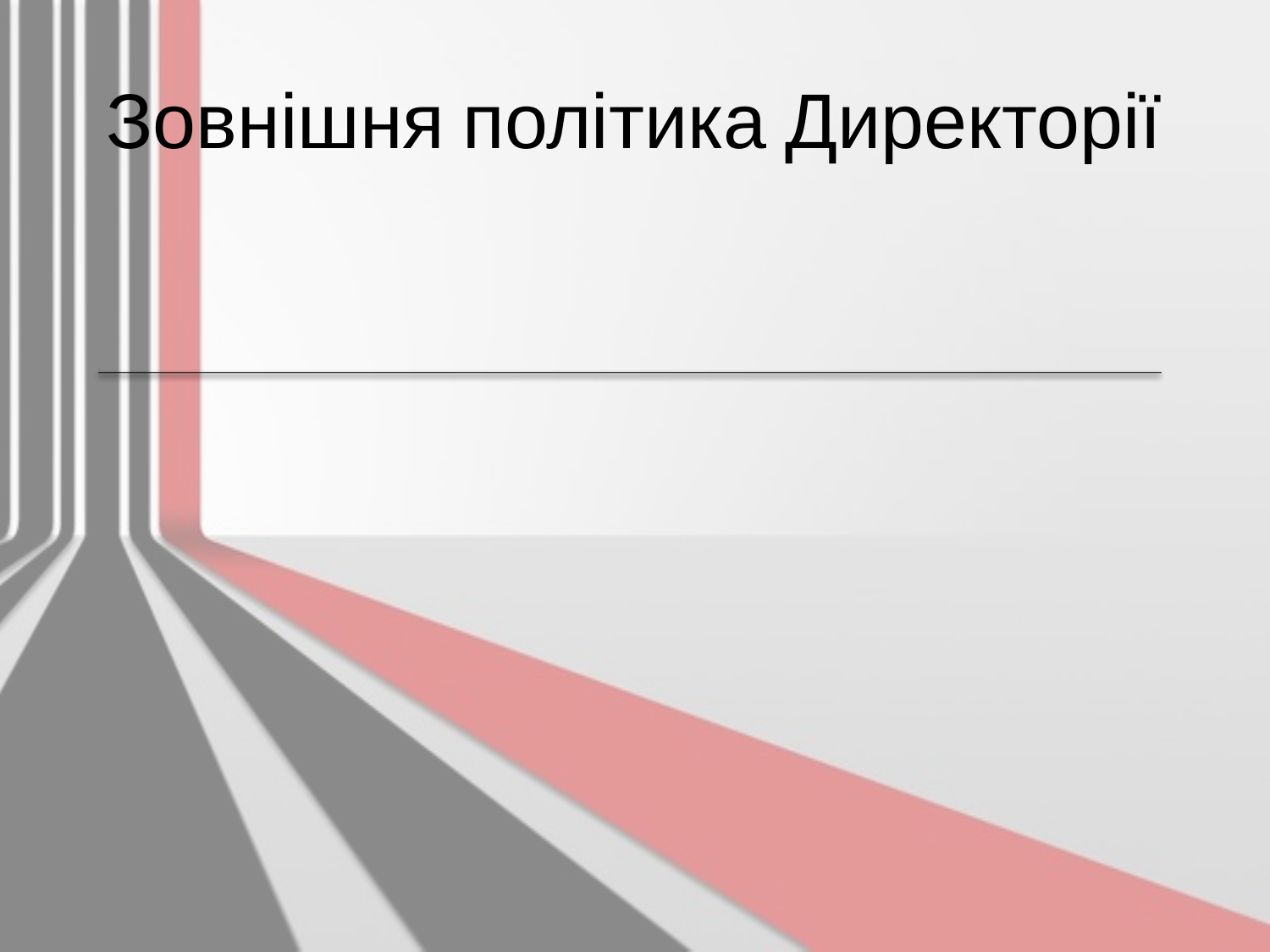

# Зовнішня політика Директорії
Не домовилася про мир із радянською Росією